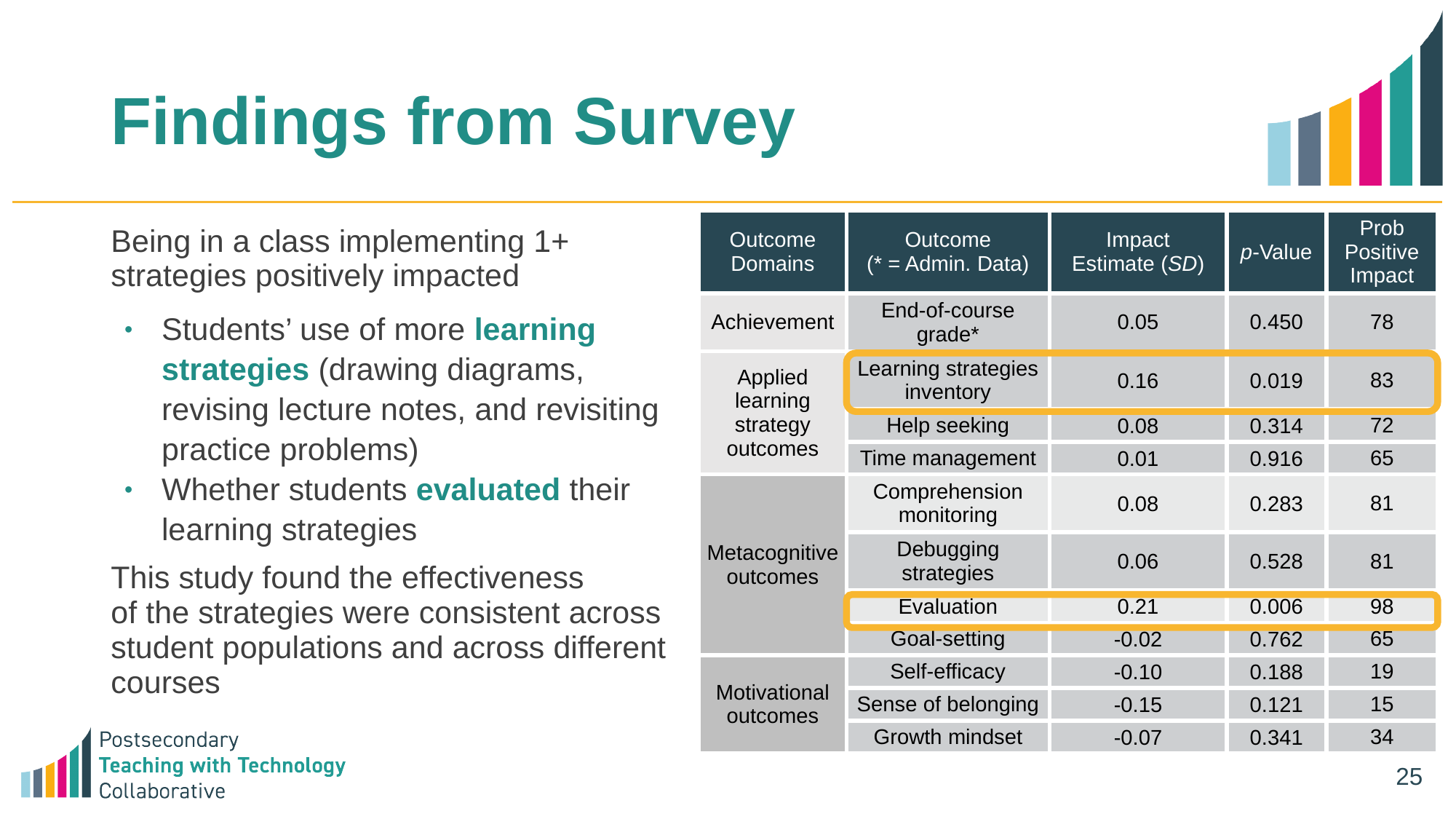

# Findings from Survey
| Outcome Domain​s | Outcome​ (\* = Admin. Data)​ | Impact Estimate (SD)​ | p-Value​ | Prob Positive Impact |
| --- | --- | --- | --- | --- |
| Achievement​ | End-of-course grade\* | 0.05 | 0.450 | 78 |
| Applied learning​ strategy outcomes | Learning strategies inventory​ | 0.16 | 0.019 | 83 |
|  | Help seeking​ | 0.08 | 0.314 | 72 |
|  | Time management​ | 0.01 | 0.916 | 65 |
| Metacognitive outcomes | Comprehension monitoring​ | 0.08 | 0.283 | 81 |
|  | Debugging strategies​ | 0.06 | 0.528 | 81 |
|  | Evaluation​ | 0.21 | 0.006 | 98 |
|  | Goal-setting​ | -0.02 | 0.762 | 65 |
| Motivational​ outcomes | Self-efficacy​ | -0.10 | 0.188 | 19 |
|  | Sense of belonging​ | -0.15 | 0.121 | 15 |
|  | Growth mindset​ | -0.07 | 0.341 | 34 |
Being in a class implementing 1+ strategies positively impacted
Students’ use of more learning strategies (drawing diagrams, revising lecture notes, and revisiting practice problems)
Whether students evaluated their learning strategies
This study found the effectiveness
of the strategies were consistent across student populations and across different courses